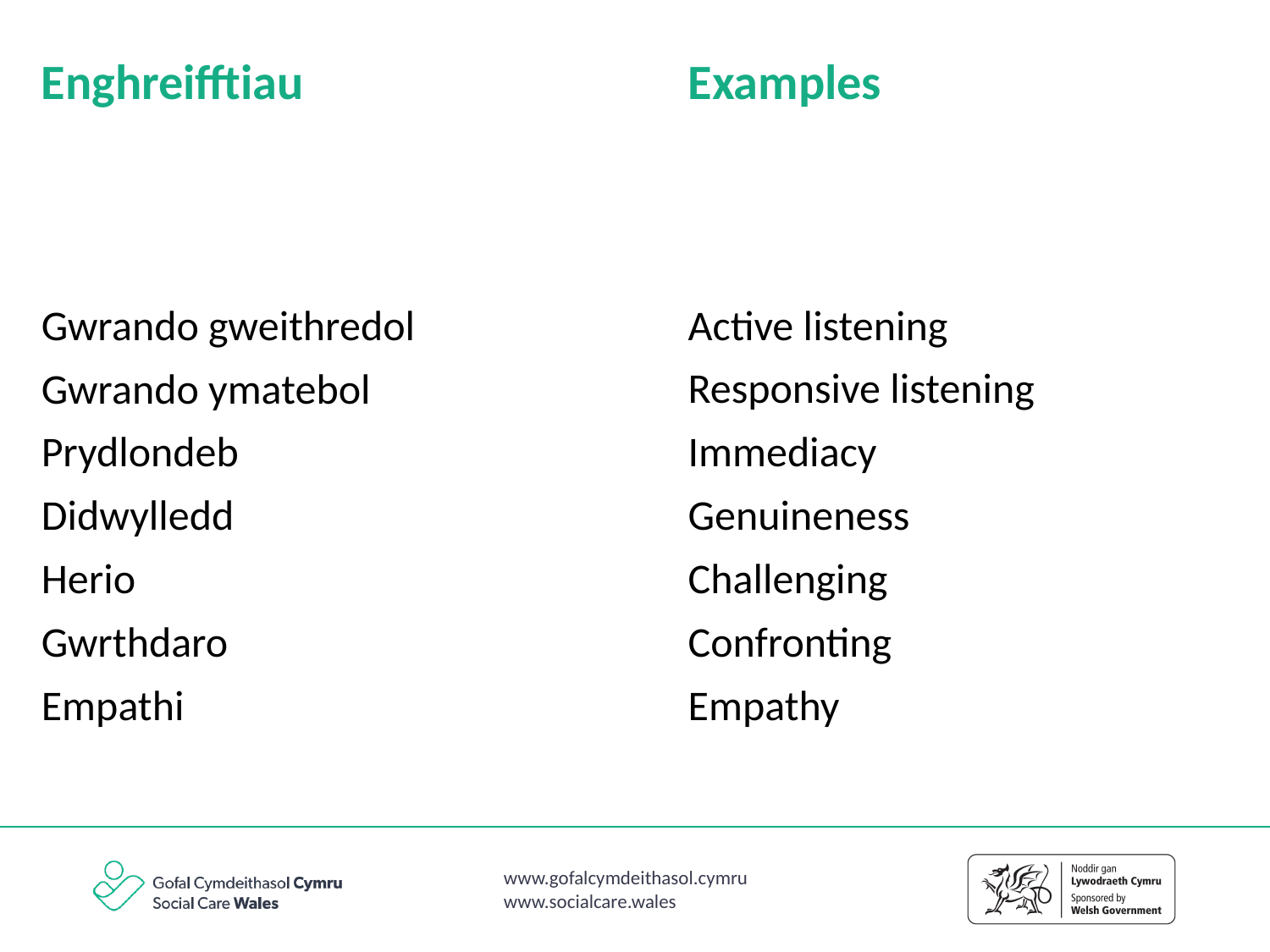

Enghreifftiau
Examples

Active listening
Responsive listening
Immediacy
Genuineness
Challenging
Confronting
Empathy

Gwrando gweithredol
Gwrando ymatebol
Prydlondeb
Didwylledd
Herio
Gwrthdaro
Empathi